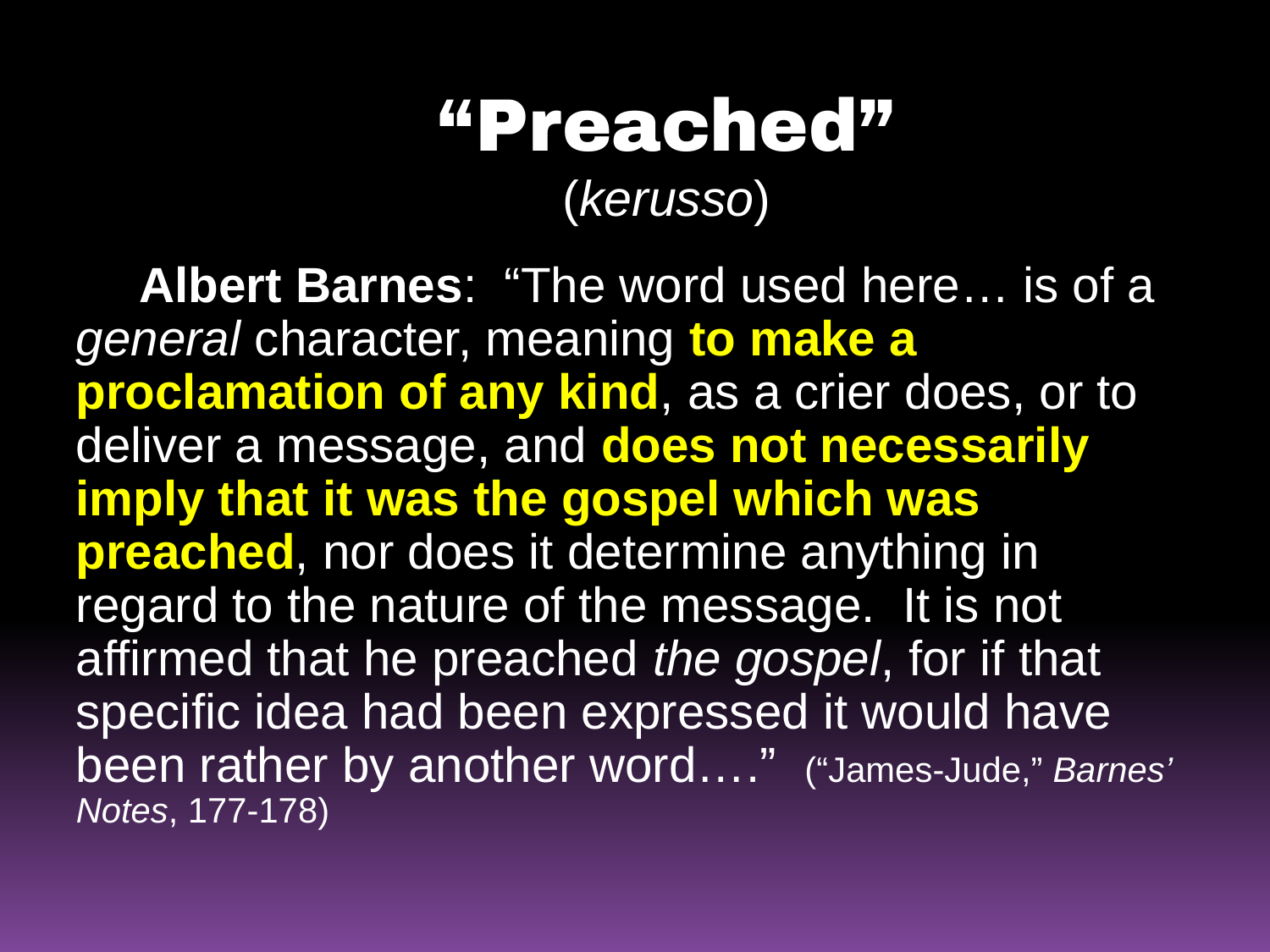

# “Preached” (kerusso)
Albert Barnes:  “The word used here… is of a general character, meaning to make a proclamation of any kind, as a crier does, or to deliver a message, and does not necessarily imply that it was the gospel which was preached, nor does it determine anything in regard to the nature of the message.  It is not affirmed that he preached the gospel, for if that specific idea had been expressed it would have been rather by another word….”  (“James-Jude,” Barnes’ Notes, 177-178)
58